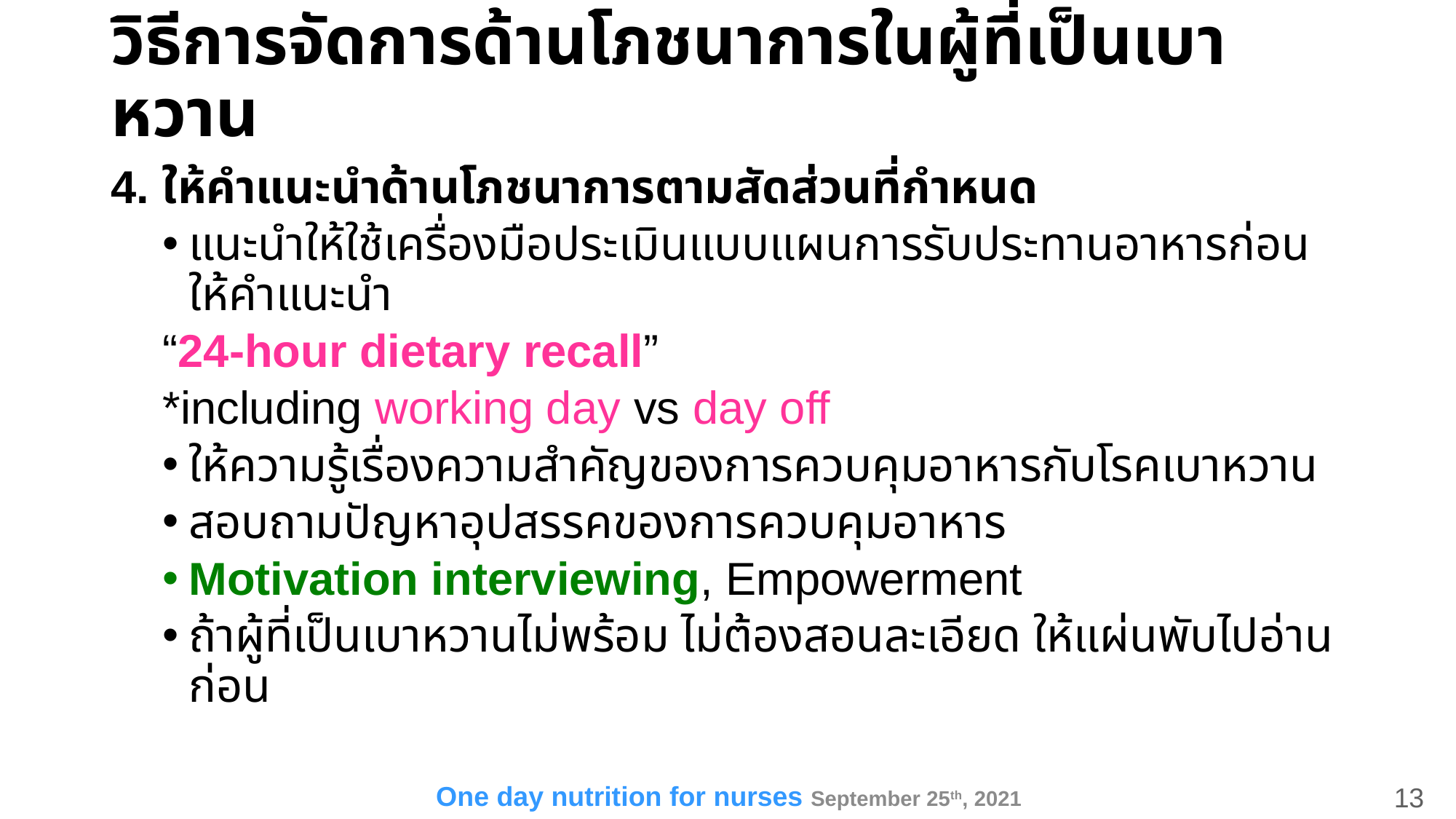

# วิธีการจัดการด้านโภชนาการในผู้ที่เป็นเบาหวาน
4. ให้คำแนะนำด้านโภชนาการตามสัดส่วนที่กำหนด
แนะนำให้ใช้เครื่องมือประเมินแบบแผนการรับประทานอาหารก่อนให้คำแนะนำ
	“24-hour dietary recall”
	*including working day vs day off
ให้ความรู้เรื่องความสำคัญของการควบคุมอาหารกับโรคเบาหวาน
สอบถามปัญหาอุปสรรคของการควบคุมอาหาร
Motivation interviewing, Empowerment
ถ้าผู้ที่เป็นเบาหวานไม่พร้อม ไม่ต้องสอนละเอียด ให้แผ่นพับไปอ่านก่อน
One day nutrition for nurses September 25th, 2021
13